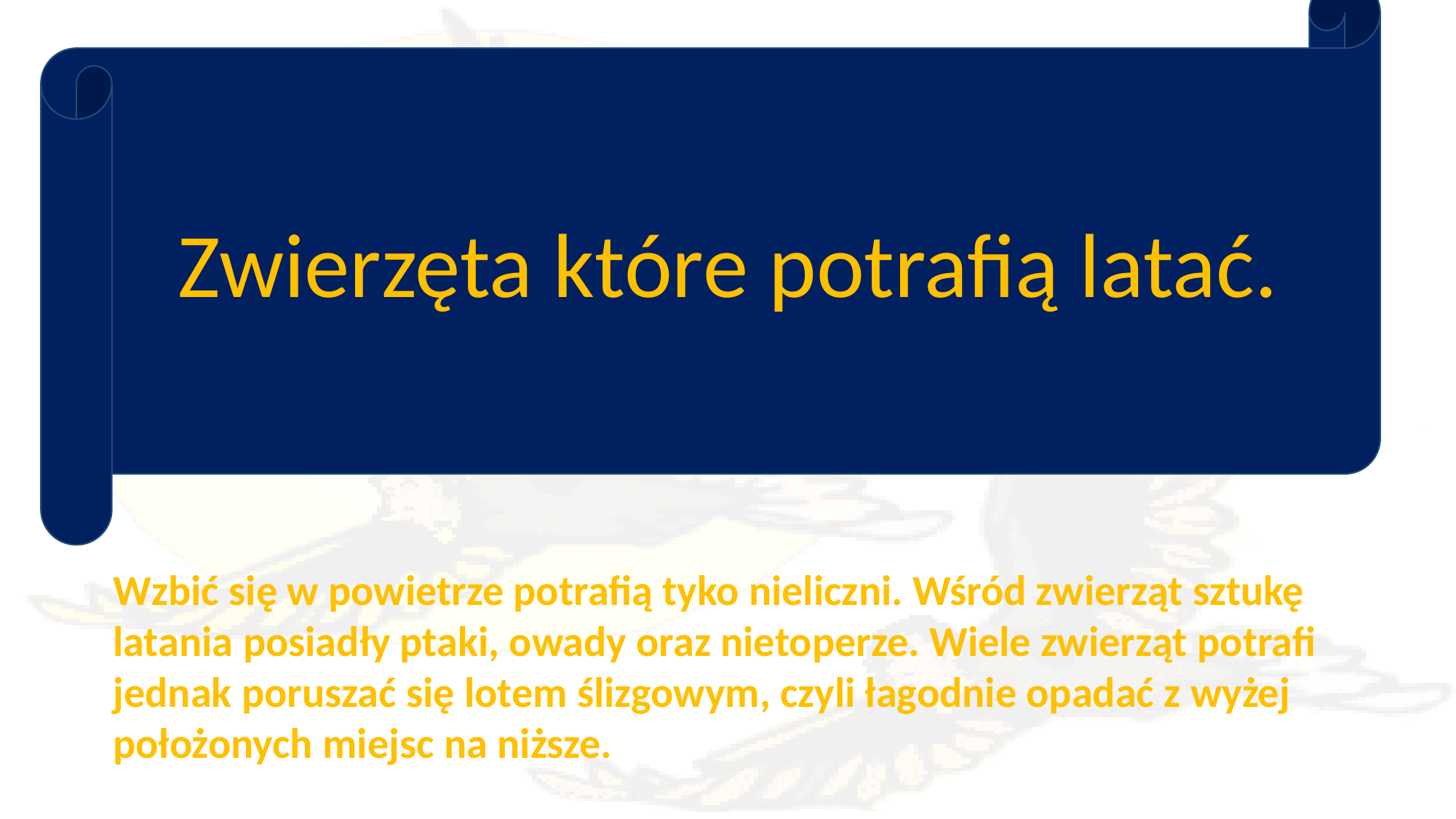

Zwierzęta które potrafią latać.
Wzbić się w powietrze potrafią tyko nieliczni. Wśród zwierząt sztukę latania posiadły ptaki, owady oraz nietoperze. Wiele zwierząt potrafi jednak poruszać się lotem ślizgowym, czyli łagodnie opadać z wyżej położonych miejsc na niższe.